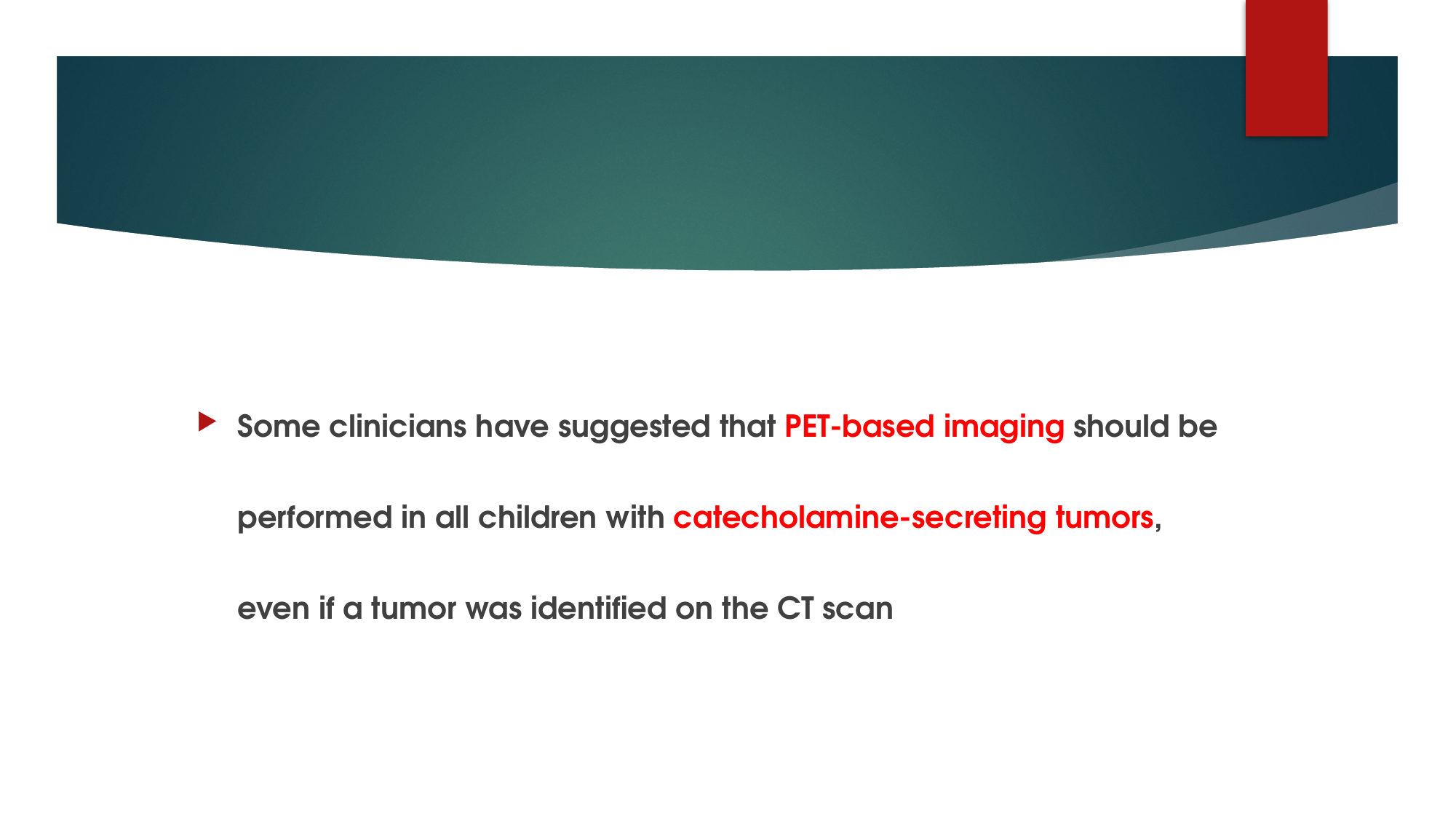

#
Some clinicians have suggested that PET-based imaging should be performed in all children with catecholamine-secreting tumors, even if a tumor was identified on the CT scan